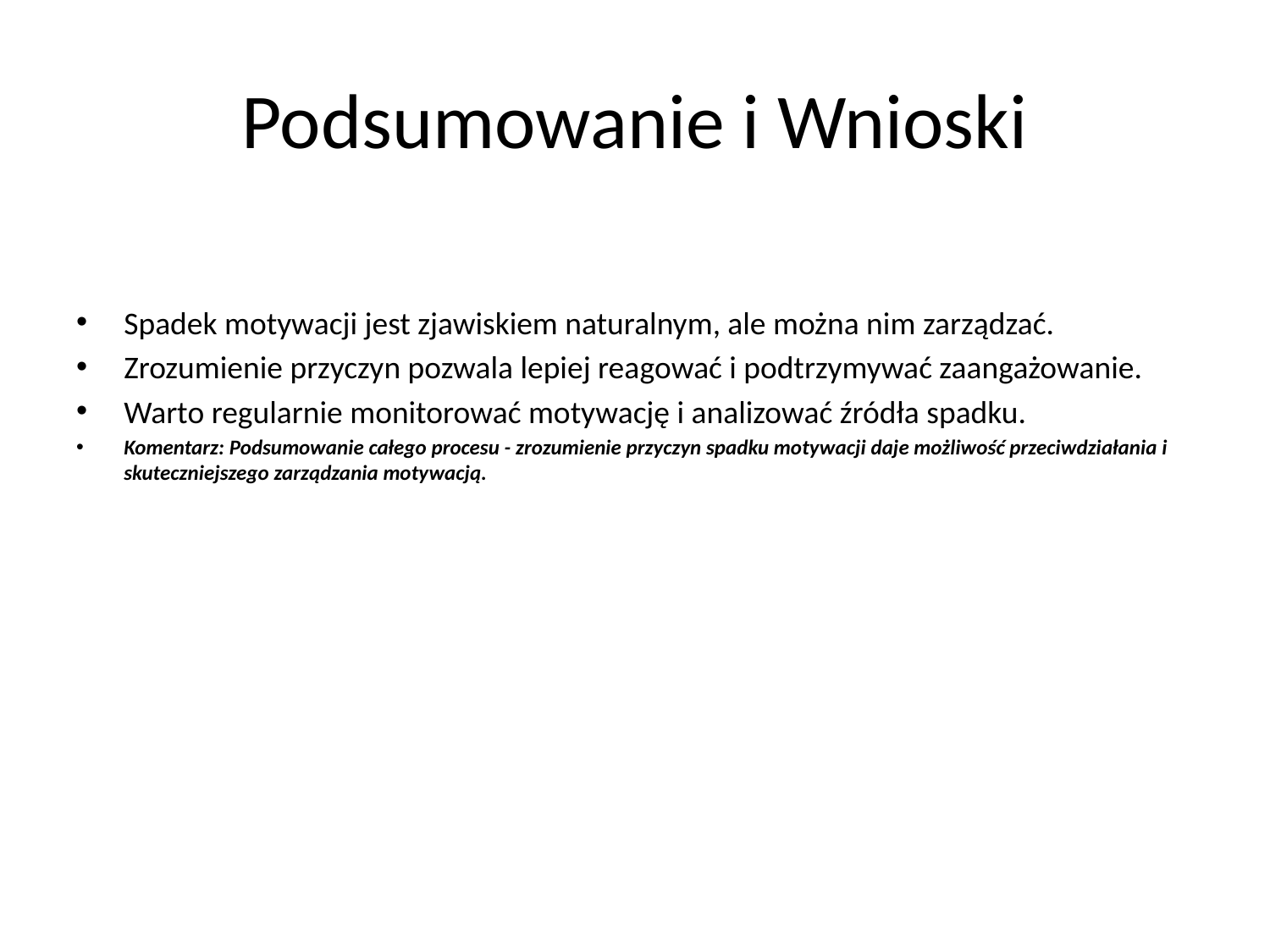

# Podsumowanie i Wnioski

Spadek motywacji jest zjawiskiem naturalnym, ale można nim zarządzać.
Zrozumienie przyczyn pozwala lepiej reagować i podtrzymywać zaangażowanie.
Warto regularnie monitorować motywację i analizować źródła spadku.
Komentarz: Podsumowanie całego procesu - zrozumienie przyczyn spadku motywacji daje możliwość przeciwdziałania i skuteczniejszego zarządzania motywacją.